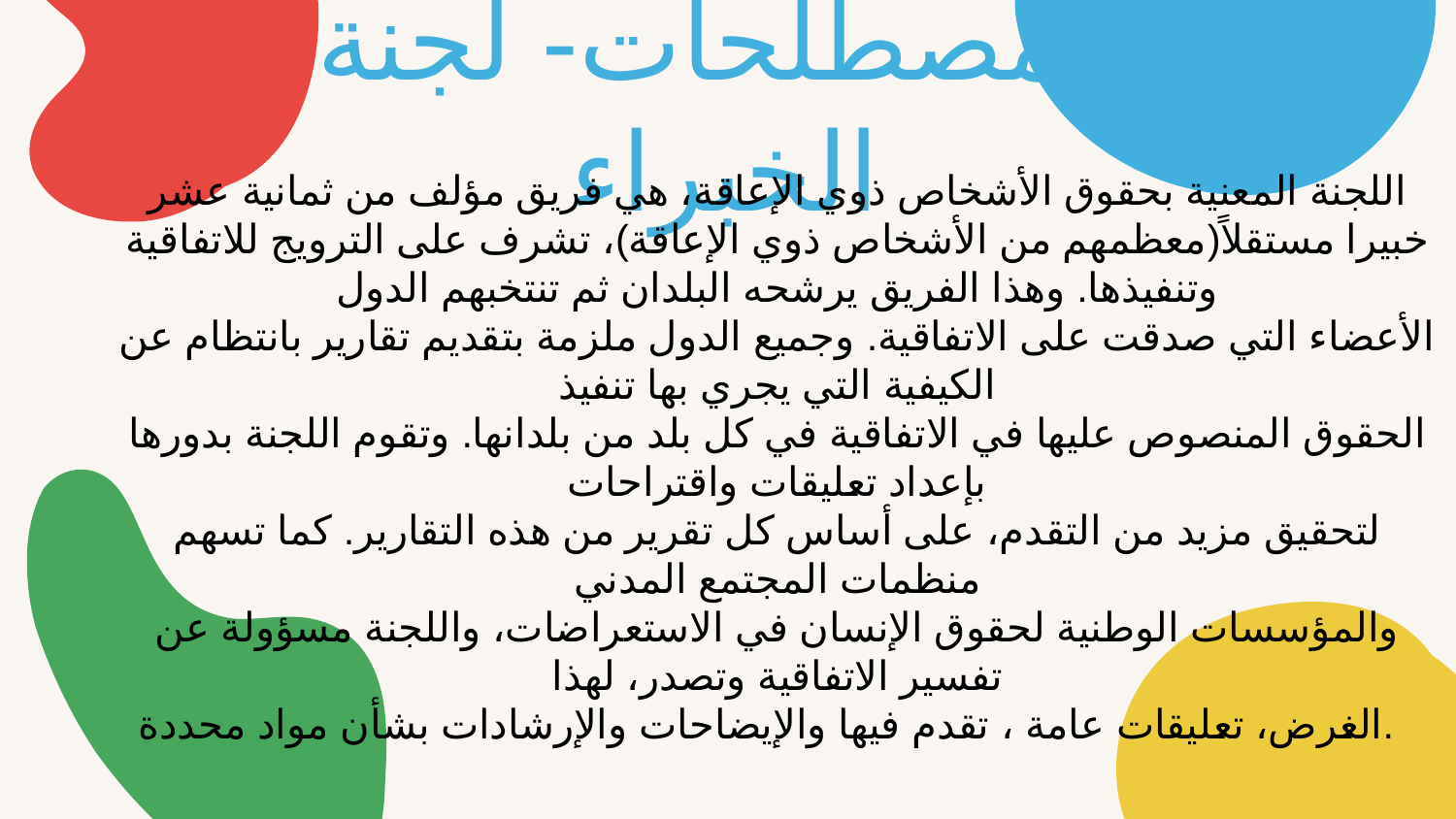

المصطلحات- لجنة الخبراء
اللجنة المعنیة بحقوق الأشخاص ذوي الإعاقة، هي فریق مؤلف من ثمانیة عشر خبیرا مستقلاً(معظمهم من الأشخاص ذوي الإعاقة)، تشرف على الترویج للاتفاقیة وتنفیذها. وهذا الفریق یرشحه البلدان ثم تنتخبهم الدول
الأعضاء التي صدقت على الاتفاقیة. وجمیع الدول ملزمة بتقدیم تقاریر بانتظام عن الكیفیة التي یجري بها تنفیذ
الحقوق المنصوص علیها في الاتفاقیة في كل بلد من بلدانها. وتقوم اللجنة بدورها بإعداد تعلیقات واقتراحات
لتحقیق مزید من التقدم، على أساس كل تقریر من هذه التقاریر. كما تسهم منظمات المجتمع المدني
والمؤسسات الوطنیة لحقوق الإنسان في الاستعراضات، واللجنة مسؤولة عن تفسیر الاتفاقیة وتصدر، لهذا
الغرض، تعلیقات عامة ، تقدم فیها والإیضاحات والإرشادات بشأن مواد محددة.